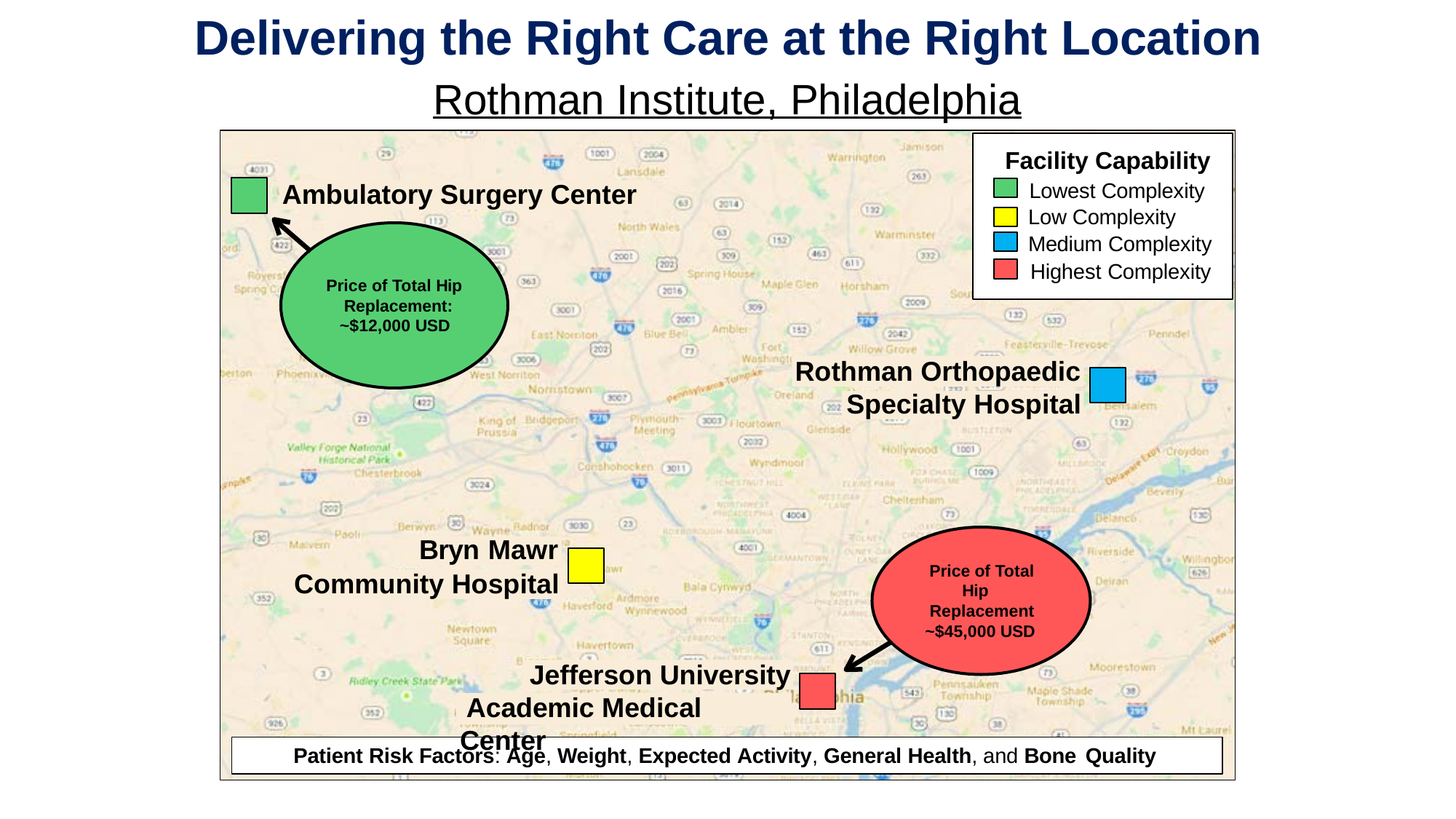

# Delivering the Right Care at the Right Location
Rothman Institute, Philadelphia

Facility Capability
Lowest Complexity  Low Complexity  Medium Complexity
Highest Complexity

Ambulatory Surgery Center

Price of Total Hip  Replacement:
~$12,000 USD
Rothman Orthopaedic
Specialty Hospital

Bryn Mawr
Price of Total  Hip     Replacement
~$45,000 USD
Community Hospital
Jefferson University  Academic Medical Center
Patient Risk Factors: Age, Weight, Expected Activity, General Health, and Bone Quality